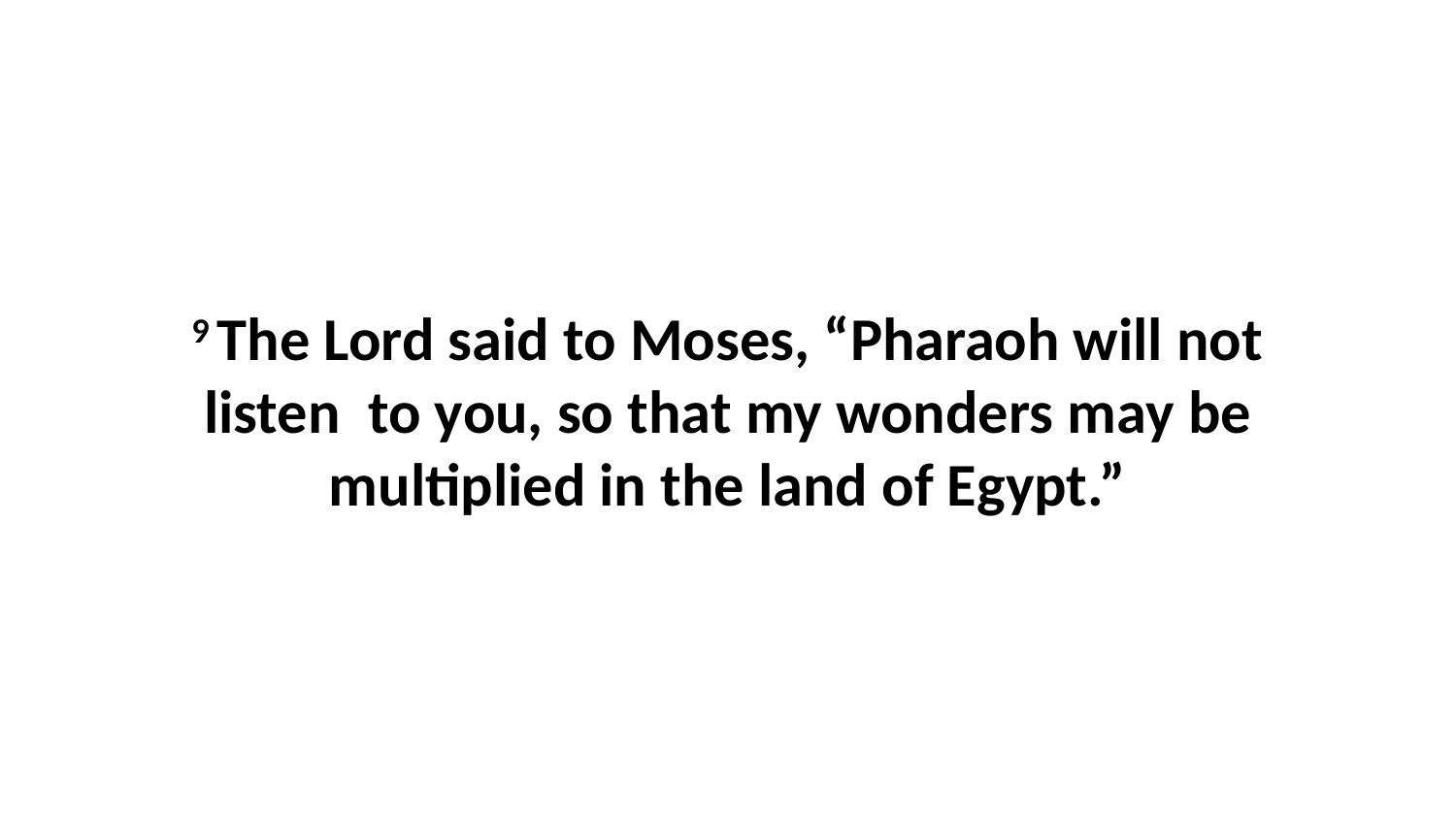

9 The Lord said to Moses, “Pharaoh will not listen  to you, so that my wonders may be multiplied in the land of Egypt.”